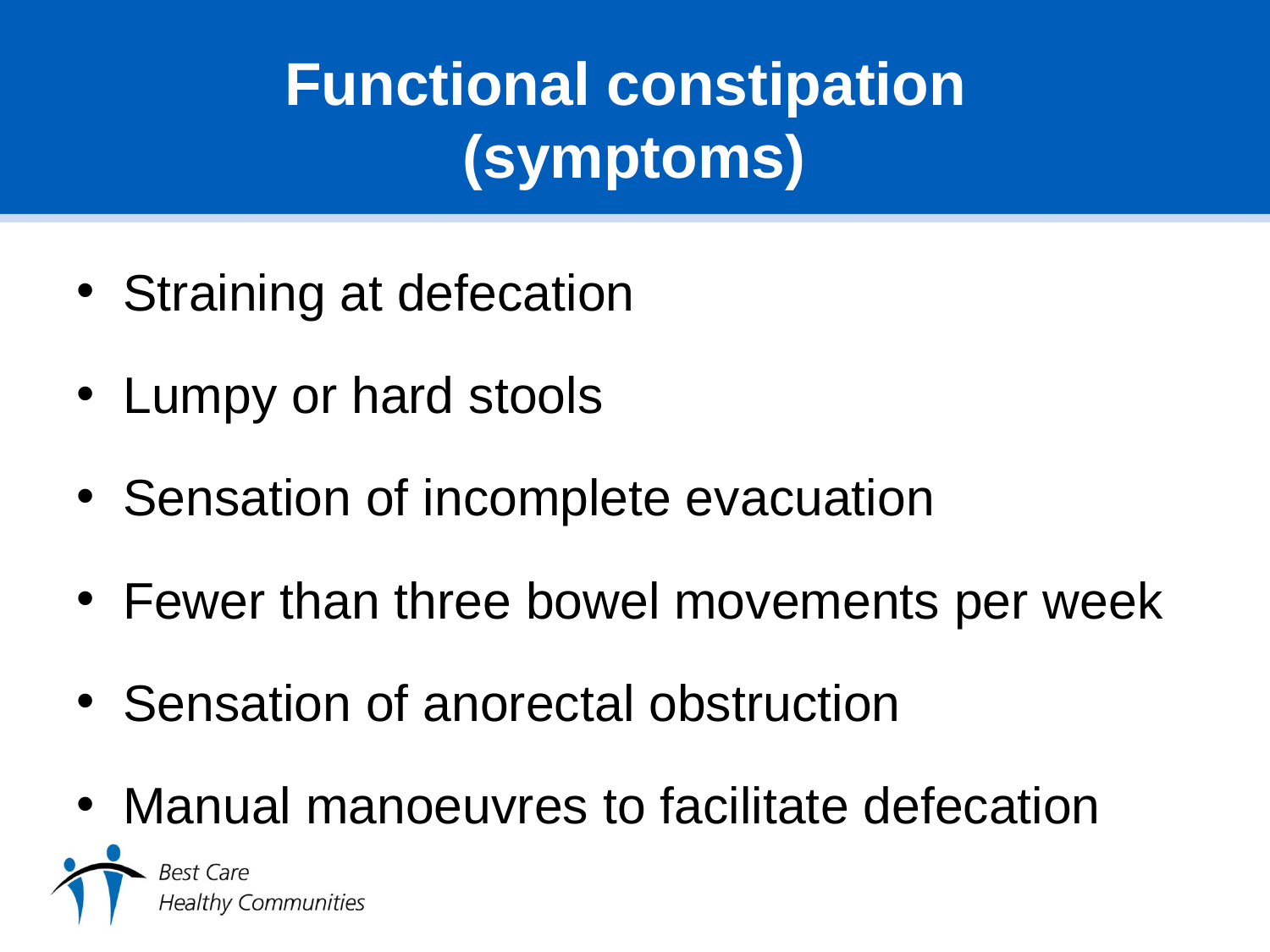

# Functional constipation (symptoms)
Straining at defecation
Lumpy or hard stools
Sensation of incomplete evacuation
Fewer than three bowel movements per week
Sensation of anorectal obstruction
Manual manoeuvres to facilitate defecation